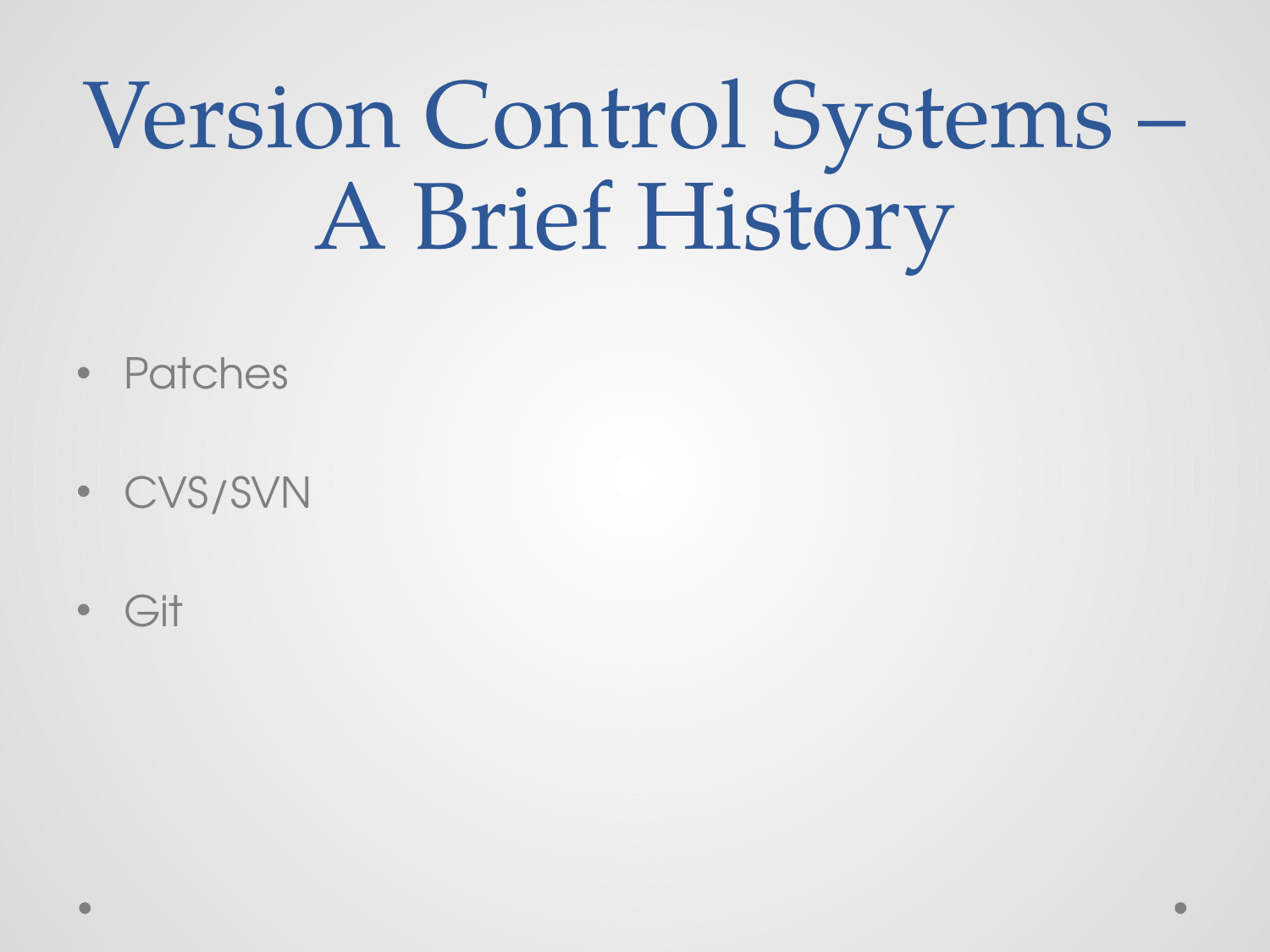

# Version Control Systems – A Brief History

Patches

CVS/SVN

Git